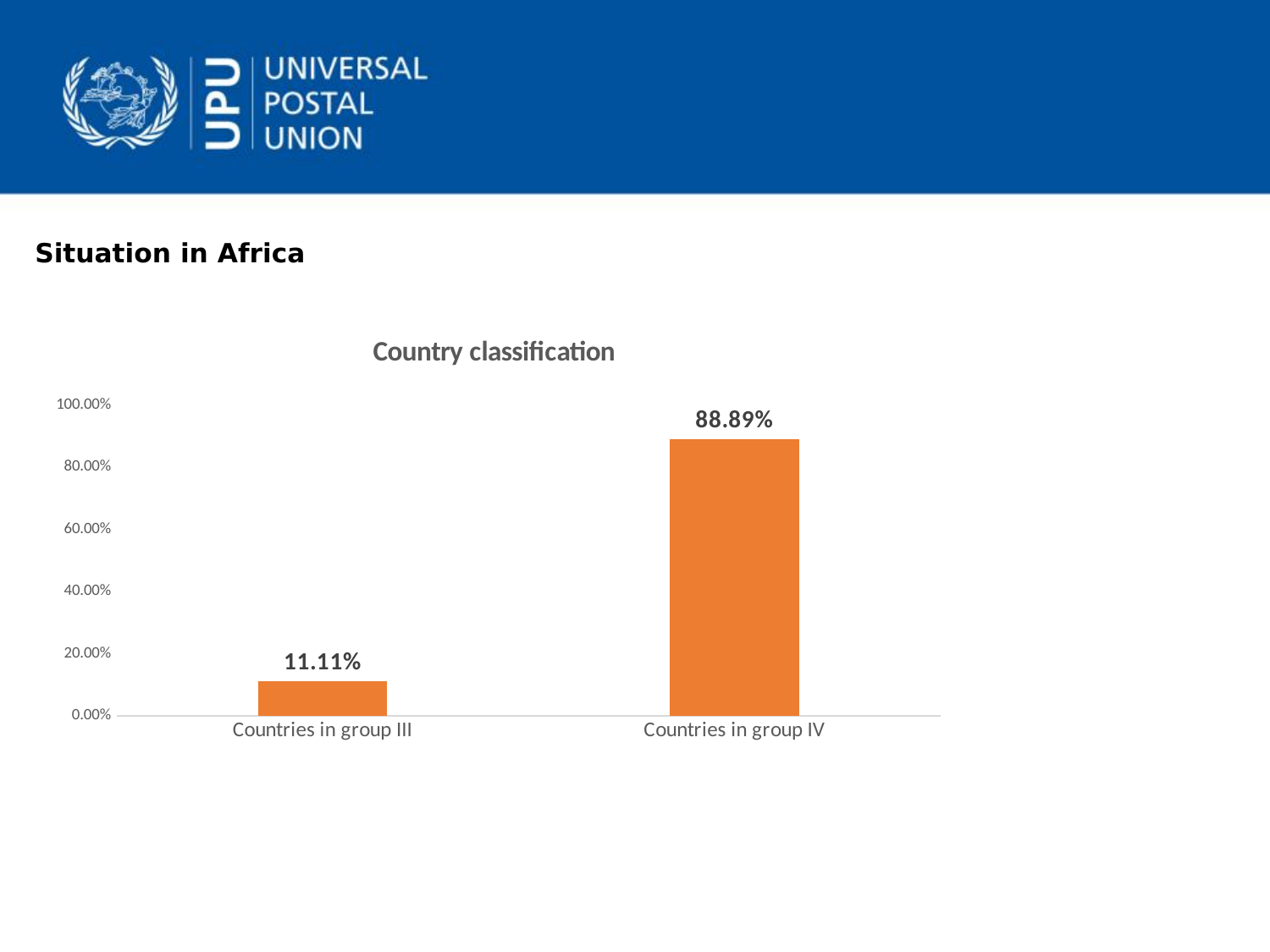

Situation in Africa

### Chart: Country classification

| Category |  |
|---|---|
| Countries in group III | 0.1111111111111111 |
| Countries in group IV | 0.8888888888888888 |